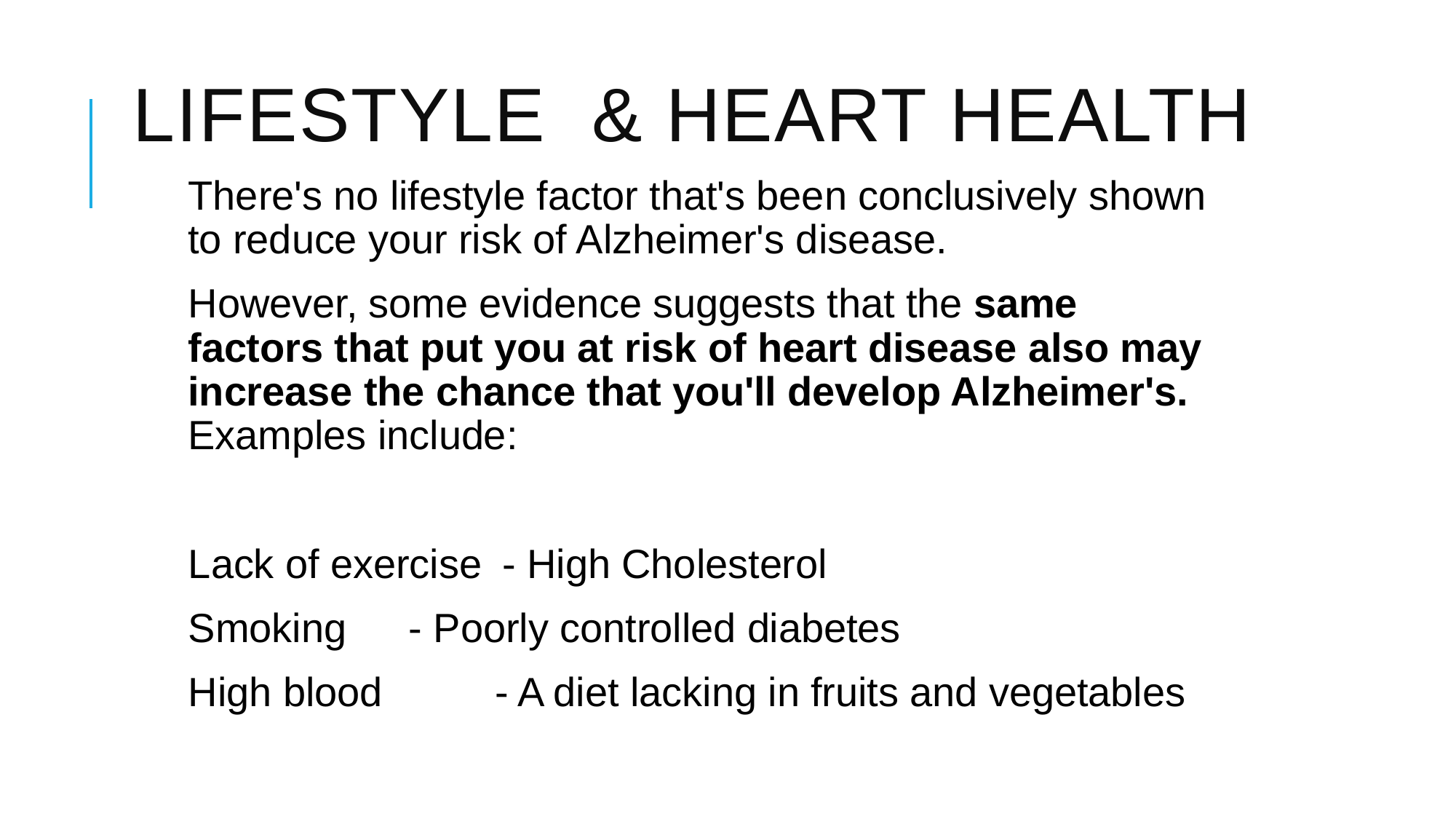

# Lifestyle  & Heart Health
There's no lifestyle factor that's been conclusively shown to reduce your risk of Alzheimer's disease.
However, some evidence suggests that the same factors that put you at risk of heart disease also may increase the chance that you'll develop Alzheimer's. Examples include:

Lack of exercise		- High Cholesterol
Smoking			 - Poorly controlled diabetes
High blood          - A diet lacking in fruits and vegetables